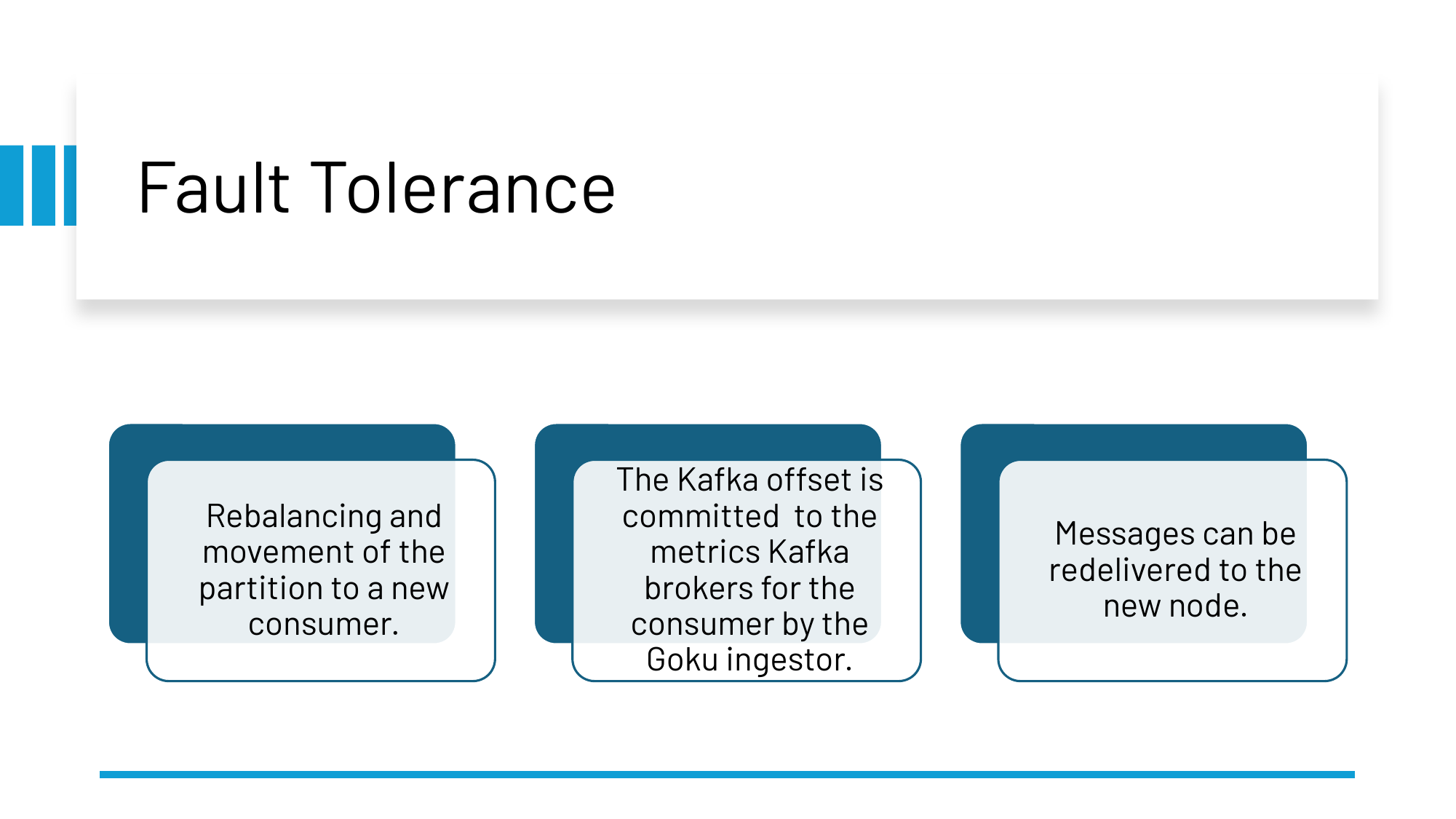

# Fault Tolerance

Rebalancing and movement of the partition to a new consumer.
The Kafka offset is committed  to the metrics Kafka brokers for the consumer by the Goku ingestor.
Messages can be redelivered to the new node.